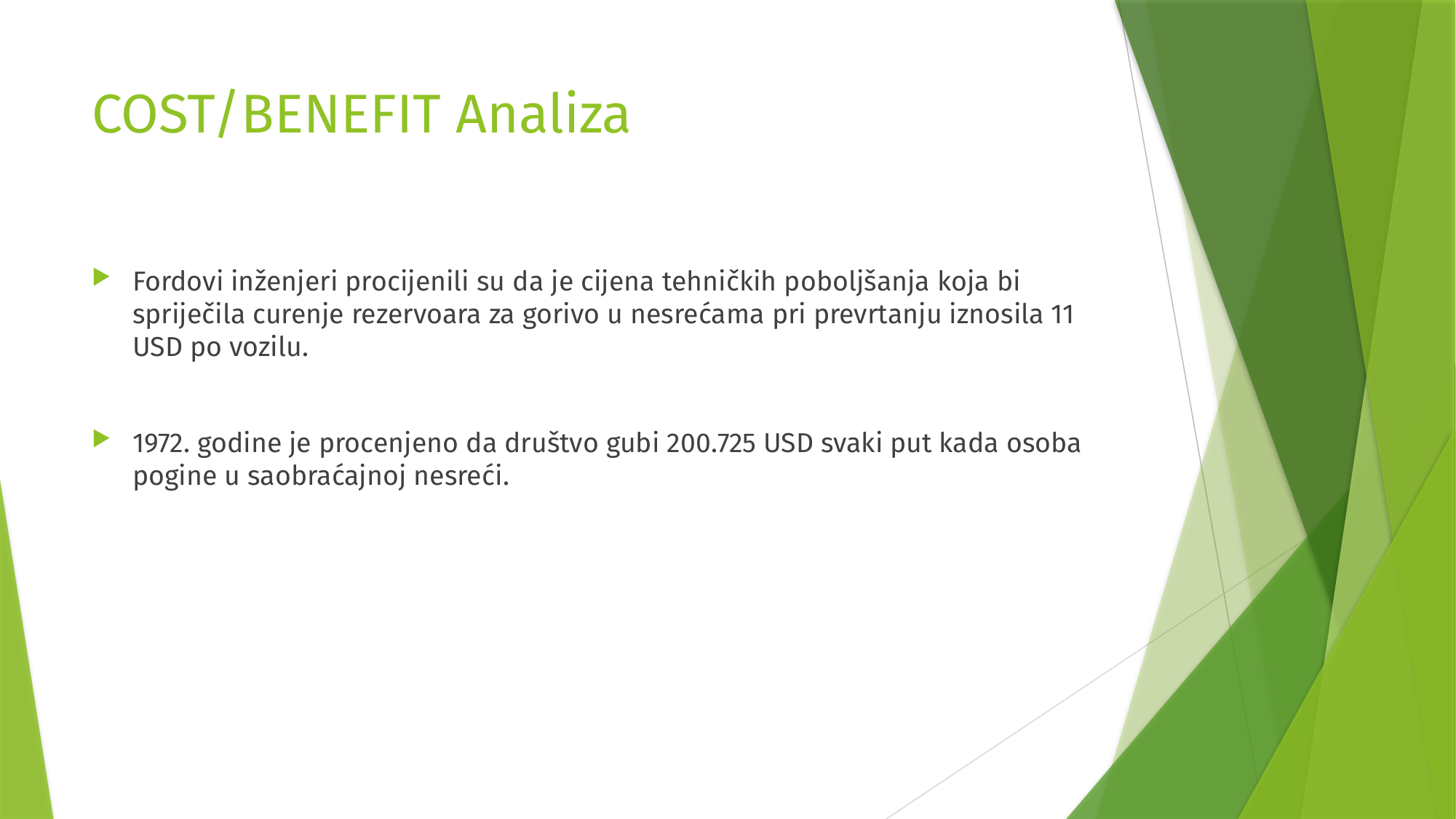

# COST/BENEFIT Analiza
Fordovi inženjeri procijenili su da je cijena tehničkih poboljšanja koja bi spriječila curenje rezervoara za gorivo u nesrećama pri prevrtanju iznosila 11 USD po vozilu.

1972. godine je procenjeno da društvo gubi 200.725 USD svaki put kada osoba pogine u saobraćajnoj nesreći.